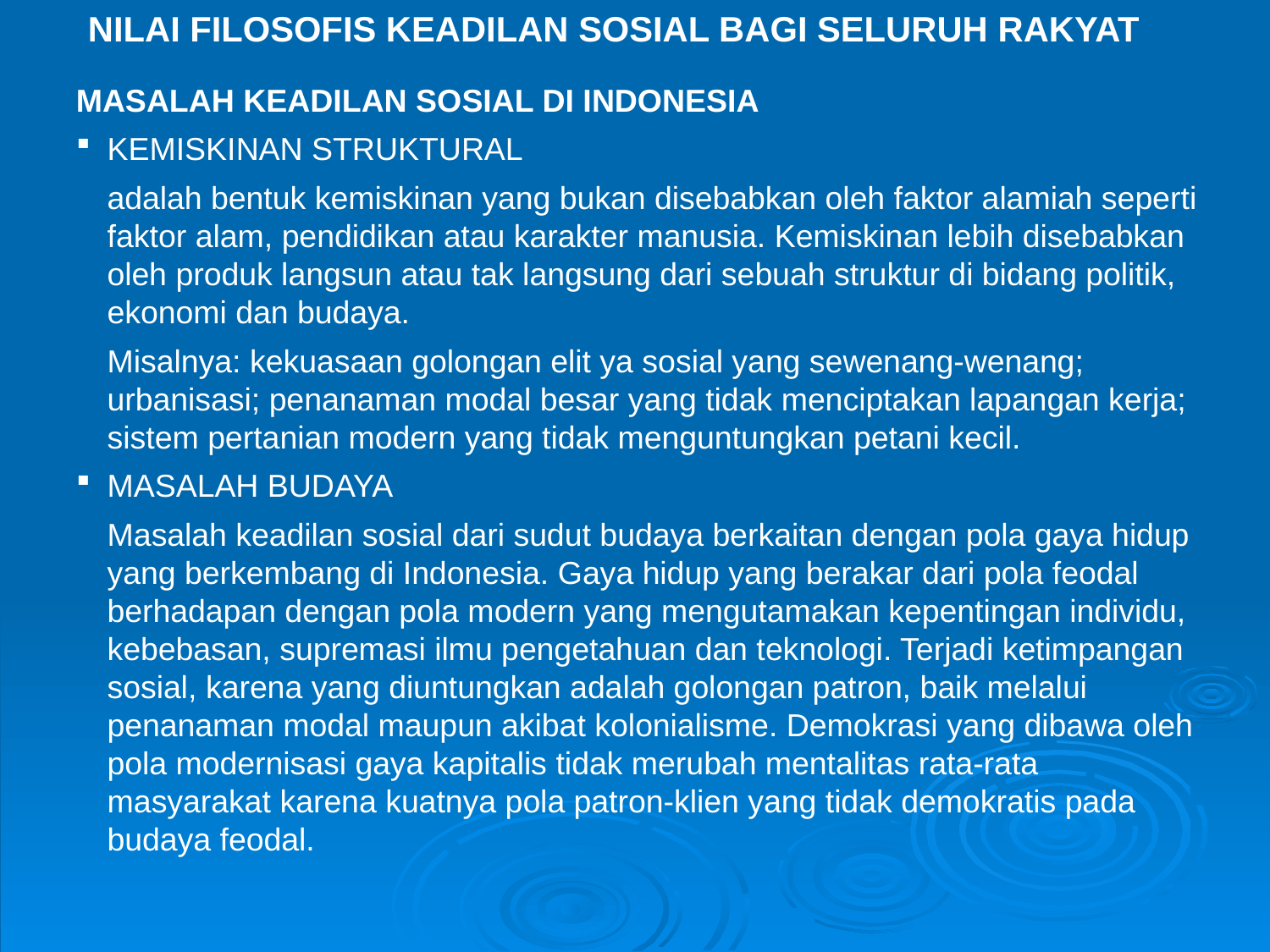

NILAI FILOSOFIS KEADILAN SOSIAL BAGI SELURUH RAKYAT
MASALAH KEADILAN SOSIAL DI INDONESIA
KEMISKINAN STRUKTURAL
	adalah bentuk kemiskinan yang bukan disebabkan oleh faktor alamiah seperti faktor alam, pendidikan atau karakter manusia. Kemiskinan lebih disebabkan oleh produk langsun atau tak langsung dari sebuah struktur di bidang politik, ekonomi dan budaya.
	Misalnya: kekuasaan golongan elit ya sosial yang sewenang-wenang; urbanisasi; penanaman modal besar yang tidak menciptakan lapangan kerja; sistem pertanian modern yang tidak menguntungkan petani kecil.
MASALAH BUDAYA
	Masalah keadilan sosial dari sudut budaya berkaitan dengan pola gaya hidup yang berkembang di Indonesia. Gaya hidup yang berakar dari pola feodal berhadapan dengan pola modern yang mengutamakan kepentingan individu, kebebasan, supremasi ilmu pengetahuan dan teknologi. Terjadi ketimpangan sosial, karena yang diuntungkan adalah golongan patron, baik melalui penanaman modal maupun akibat kolonialisme. Demokrasi yang dibawa oleh pola modernisasi gaya kapitalis tidak merubah mentalitas rata-rata masyarakat karena kuatnya pola patron-klien yang tidak demokratis pada budaya feodal.